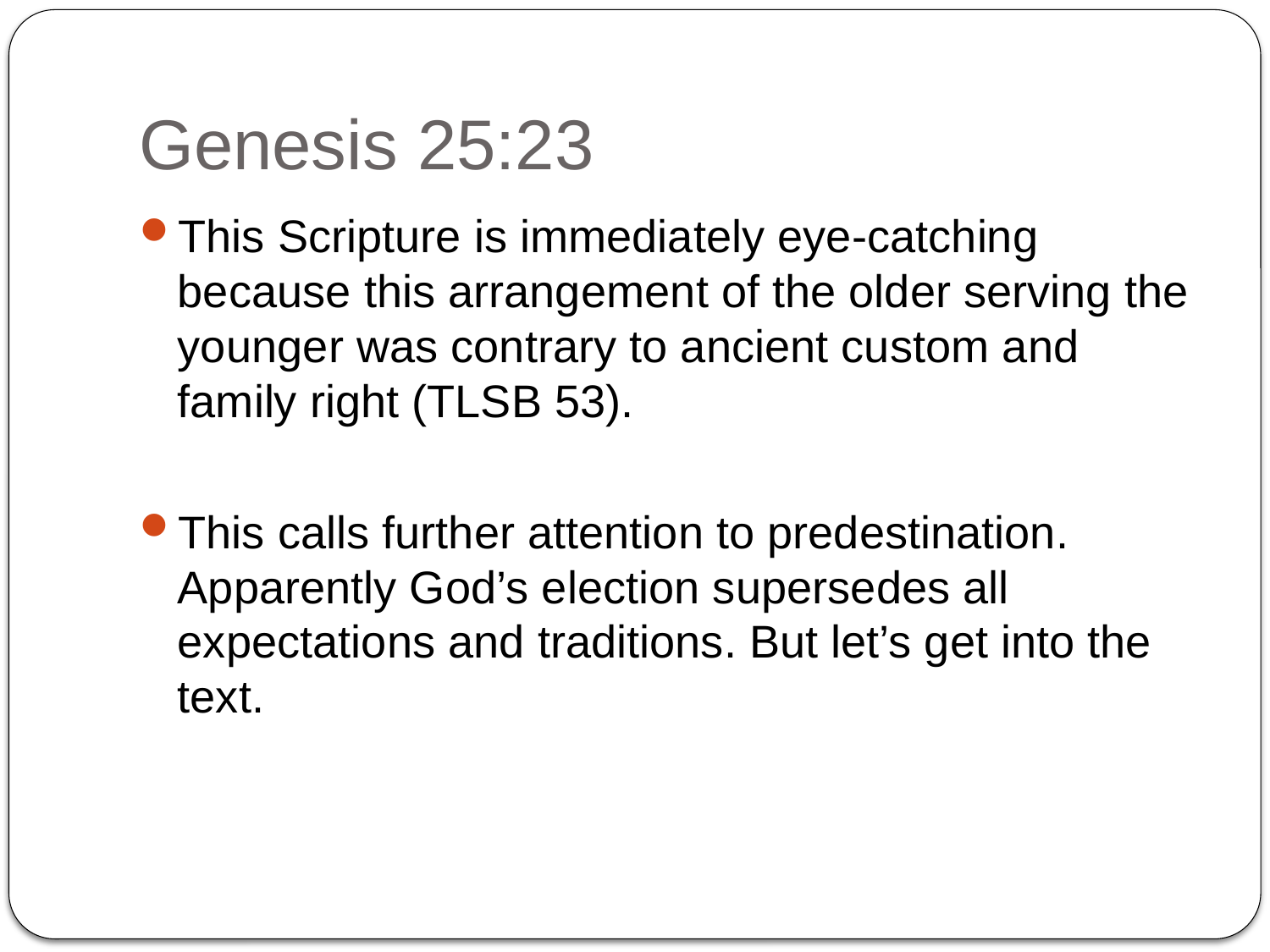

# Genesis 25:23
This Scripture is immediately eye-catching because this arrangement of the older serving the younger was contrary to ancient custom and family right (TLSB 53).

This calls further attention to predestination. Apparently God’s election supersedes all expectations and traditions. But let’s get into the text.